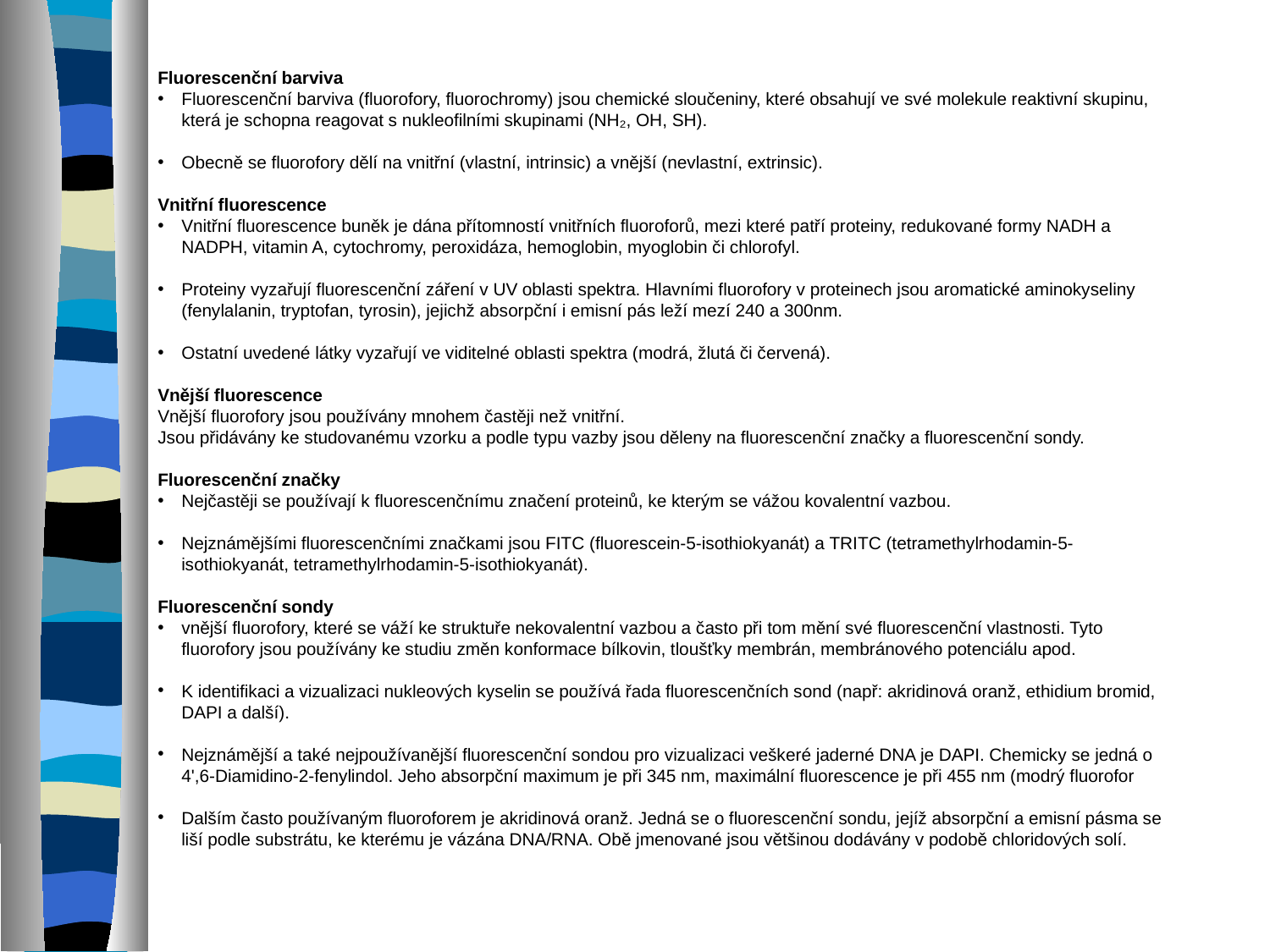

Fluorescenční barviva
Fluorescenční barviva (fluorofory, fluorochromy) jsou chemické sloučeniny, které obsahují ve své molekule reaktivní skupinu, která je schopna reagovat s nukleofilními skupinami (NH₂, OH, SH).

Obecně se fluorofory dělí na vnitřní (vlastní, intrinsic) a vnější (nevlastní, extrinsic).

Vnitřní fluorescence
Vnitřní fluorescence buněk je dána přítomností vnitřních fluoroforů, mezi které patří proteiny, redukované formy NADH a NADPH, vitamin A, cytochromy, peroxidáza, hemoglobin, myoglobin či chlorofyl.

Proteiny vyzařují fluorescenční záření v UV oblasti spektra. Hlavními fluorofory v proteinech jsou aromatické aminokyseliny (fenylalanin, tryptofan, tyrosin), jejichž absorpční i emisní pás leží mezí 240 a 300nm.

Ostatní uvedené látky vyzařují ve viditelné oblasti spektra (modrá, žlutá či červená).

Vnější fluorescence
Vnější fluorofory jsou používány mnohem častěji než vnitřní.
Jsou přidávány ke studovanému vzorku a podle typu vazby jsou děleny na fluorescenční značky a fluorescenční sondy.

Fluorescenční značky
Nejčastěji se používají k fluorescenčnímu značení proteinů, ke kterým se vážou kovalentní vazbou.

Nejznámějšími fluorescenčními značkami jsou FITC (fluorescein-5-isothiokyanát) a TRITC (tetramethylrhodamin-5-isothiokyanát, tetramethylrhodamin-5-isothiokyanát).

Fluorescenční sondy
vnější fluorofory, které se váží ke struktuře nekovalentní vazbou a často při tom mění své fluorescenční vlastnosti. Tyto fluorofory jsou používány ke studiu změn konformace bílkovin, tloušťky membrán, membránového potenciálu apod.

K identifikaci a vizualizaci nukleových kyselin se používá řada fluorescenčních sond (např: akridinová oranž, ethidium bromid, DAPI a další).

Nejznámější a také nejpoužívanější fluorescenční sondou pro vizualizaci veškeré jaderné DNA je DAPI. Chemicky se jedná o 4',6-Diamidino-2-fenylindol. Jeho absorpční maximum je při 345 nm, maximální fluorescence je při 455 nm (modrý fluorofor

Dalším často používaným fluoroforem je akridinová oranž. Jedná se o fluorescenční sondu, jejíž absorpční a emisní pásma se liší podle substrátu, ke kterému je vázána DNA/RNA. Obě jmenované jsou většinou dodávány v podobě chloridových solí.